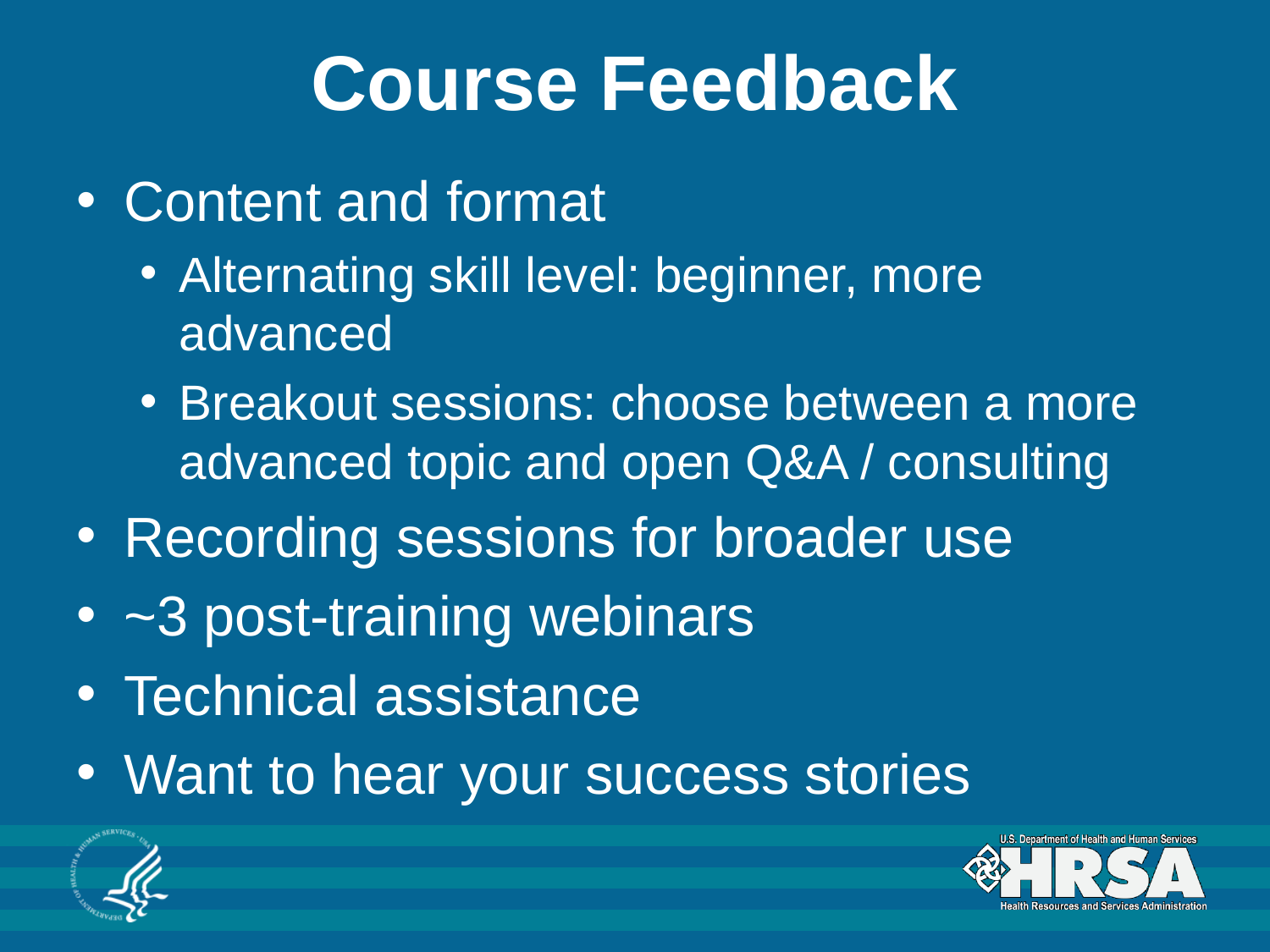

# Course Feedback
Content and format
Alternating skill level: beginner, more advanced
Breakout sessions: choose between a more advanced topic and open Q&A / consulting
Recording sessions for broader use
~3 post-training webinars
Technical assistance
Want to hear your success stories